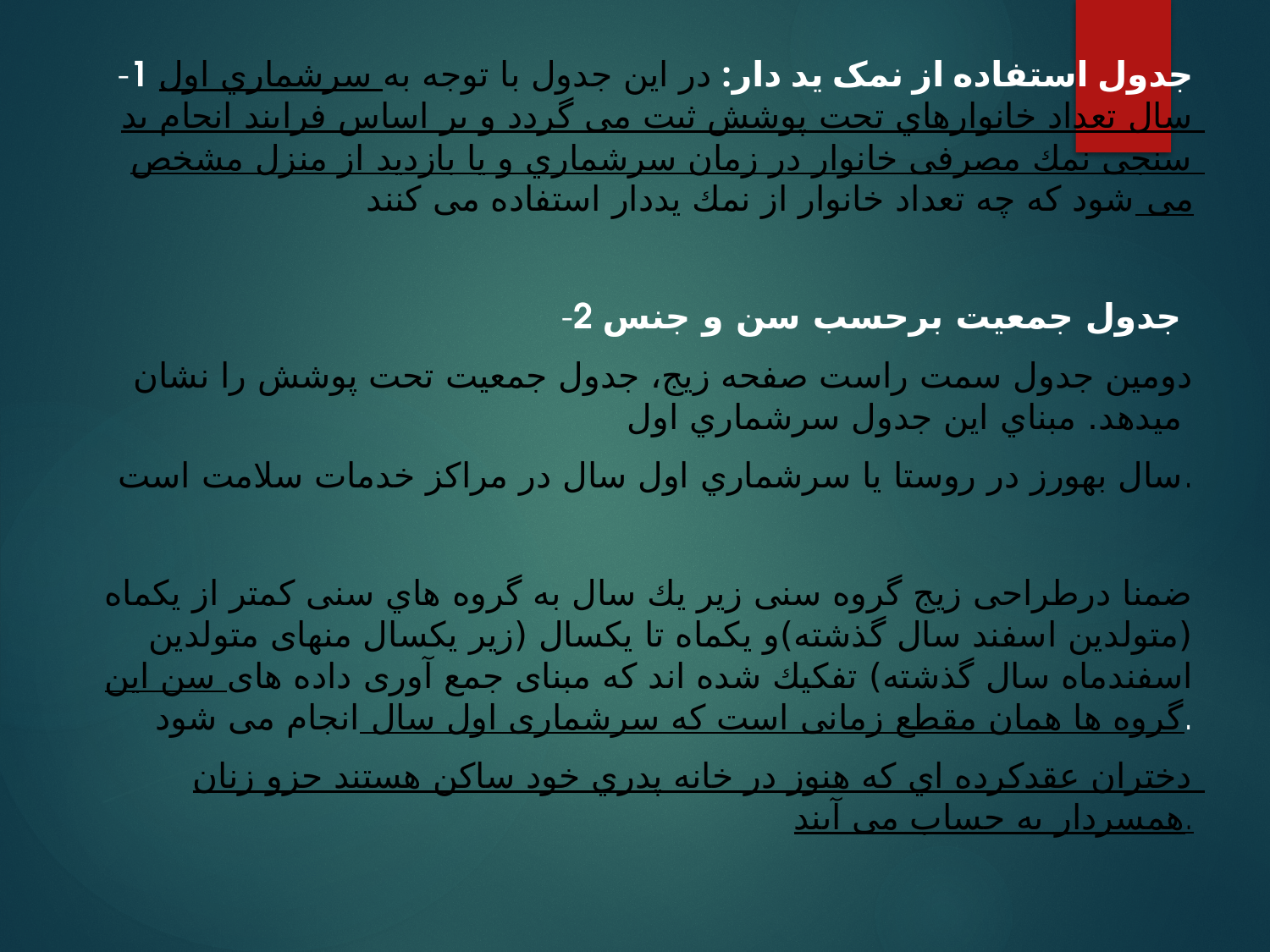

-1 جدول استفاده از نمک ید دار: در این جدول با توجه به سرشماري اول سال تعداد خانوارهاي تحت پوشش ثبت می گردد و بر اساس فرایند انجام ید سنجی نمك مصرفی خانوار در زمان سرشماري و یا بازدید از منزل مشخص می شود كه چه تعداد خانوار از نمك یددار استفاده می كنند

-2 جدول جمعیت برحسب سن و جنس
دومين جدول سمت راست صفحه زیج، جدول جمعيت تحت پوشش را نشان میدهد. مبناي این جدول سرشماري اول
سال بهورز در روستا یا سرشماري اول سال در مراکز خدمات سلامت است.

ضمنا درطراحی زیج گروه سنی زیر یك سال به گروه هاي سنی كمتر از یکماه (متولدین اسفند سال گذشته)و یکماه تا یکسال (زیر یکسال منهای متولدین اسفندماه سال گذشته) تفکيك شده اند كه مبنای جمع آوری داده های سن این گروه ها همان مقطع زمانی است که سرشماری اول سال انجام می شود.
دختران عقدكرده اي كه هنوز در خانه پدري خود ساكن هستند جزو زنان همسردار به حساب می آیند.
#